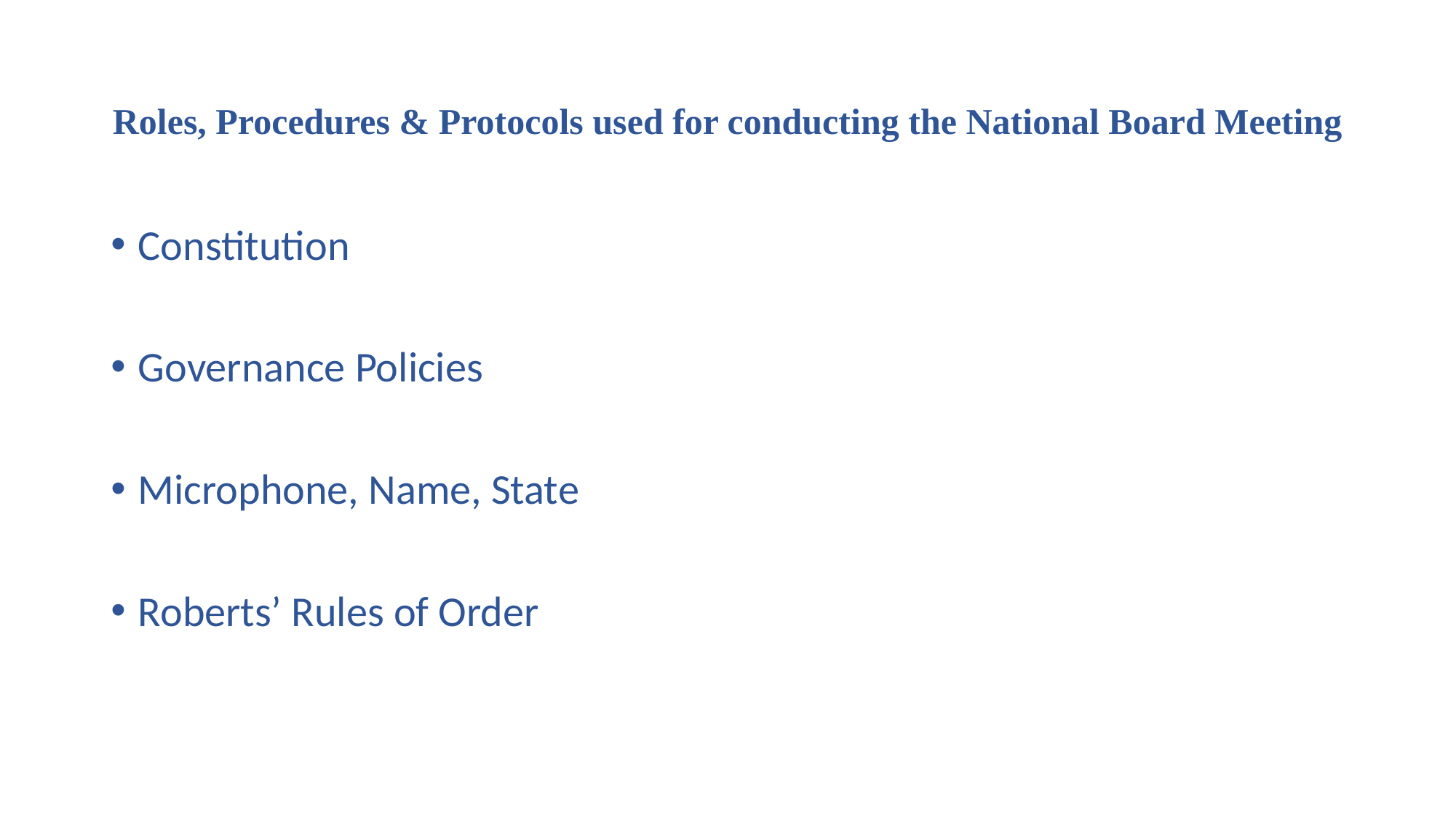

# Roles, Procedures & Protocols used for conducting the National Board Meeting
Constitution

Governance Policies

Microphone, Name, State

Roberts’ Rules of Order